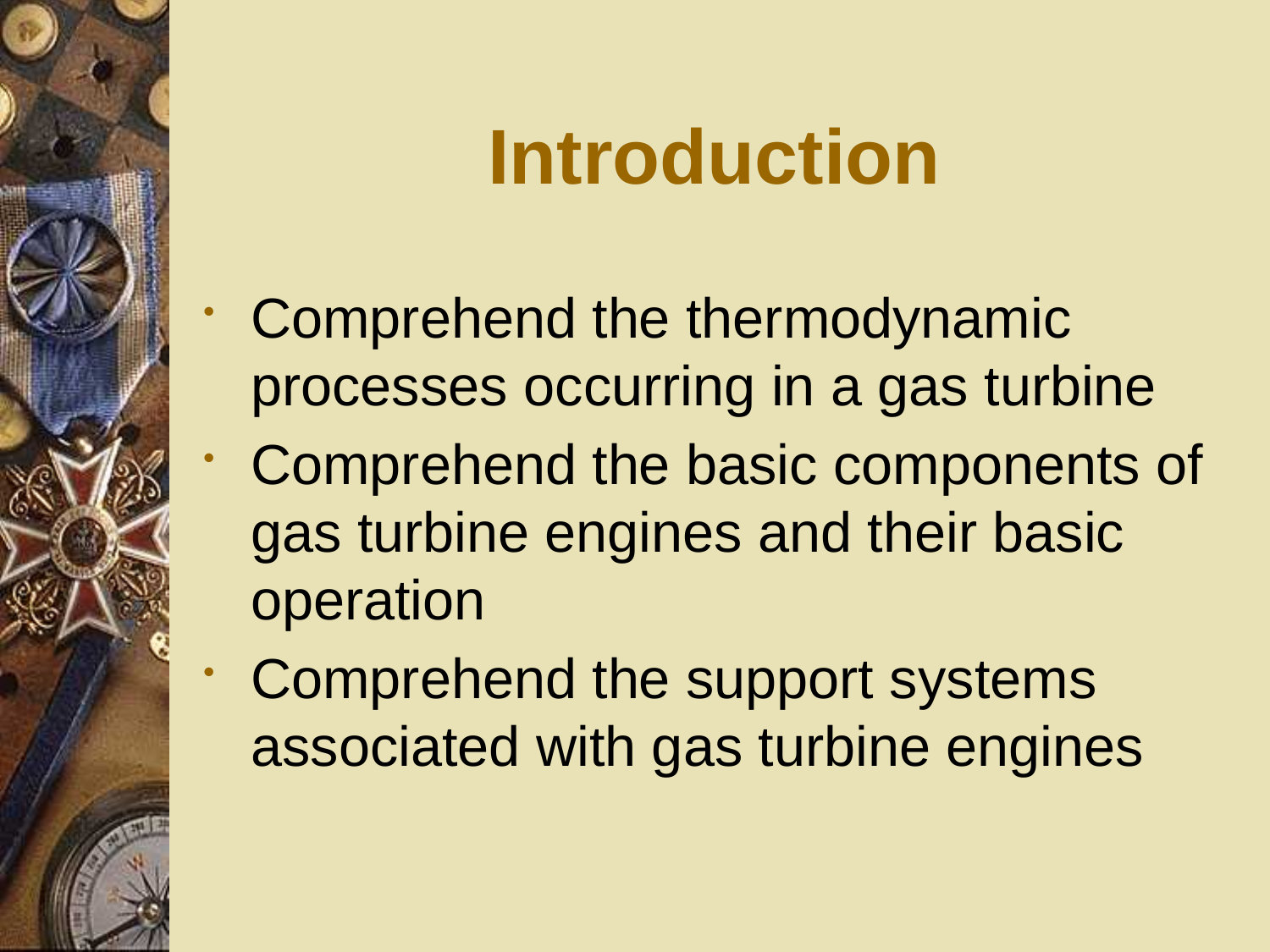

# Introduction
Comprehend the thermodynamic processes occurring in a gas turbine
Comprehend the basic components of gas turbine engines and their basic operation
Comprehend the support systems associated with gas turbine engines